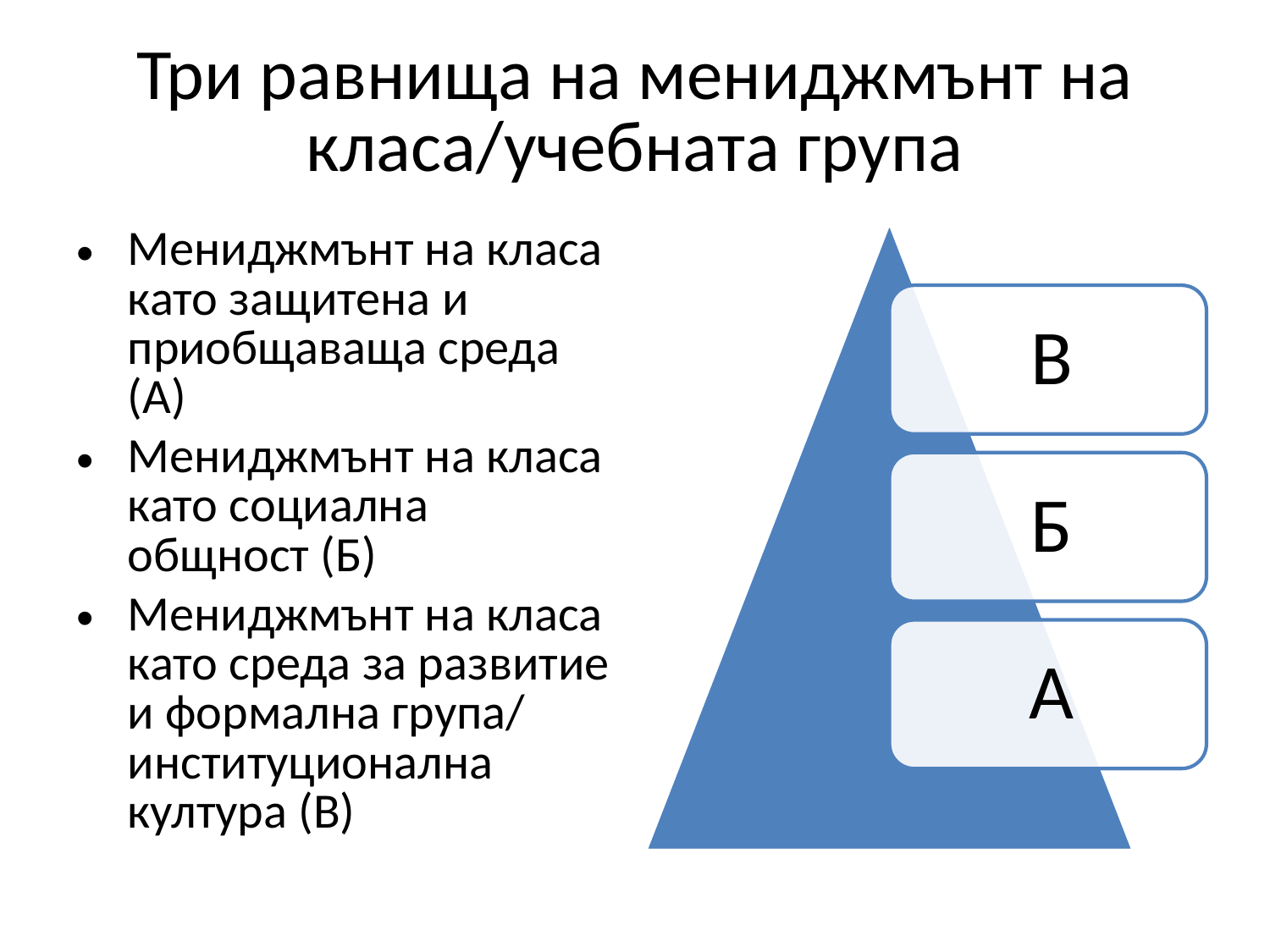

# Три равнища на мениджмънт на класа/учебната група
Мениджмънт на класа като защитена и приобщаваща среда (А)
Мениджмънт на класа като социална общност (Б)
Мениджмънт на класа като среда за развитие и формална група/ институционална култура (В)
В
Б
А